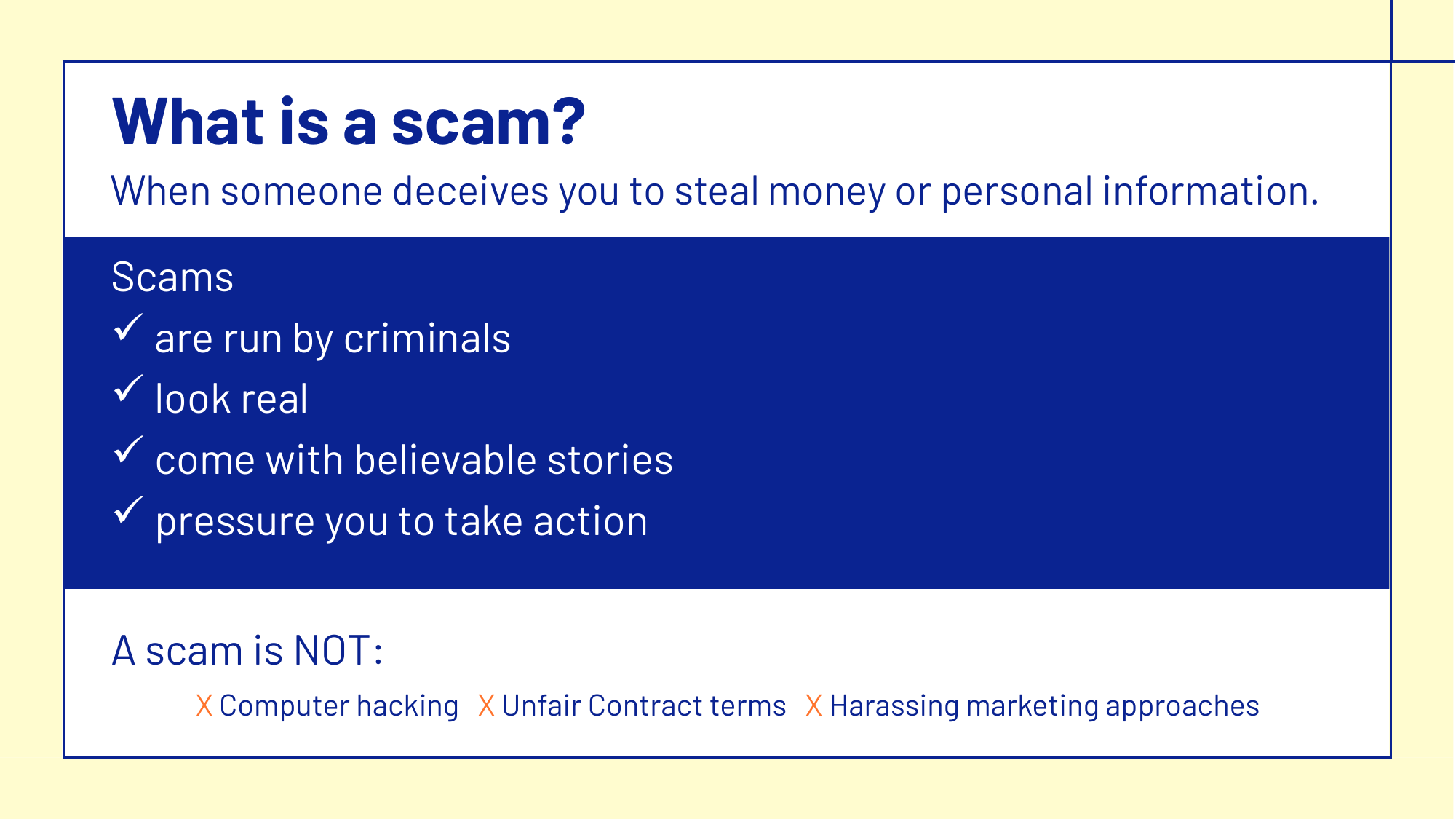

# What is a scam?

When someone deceives you to steal money or personal information.

Scams
 are run by criminals
 look real
 come with believable stories
 pressure you to take action

A scam is NOT:
X Computer hacking   X Unfair Contract terms   X Harassing marketing approaches